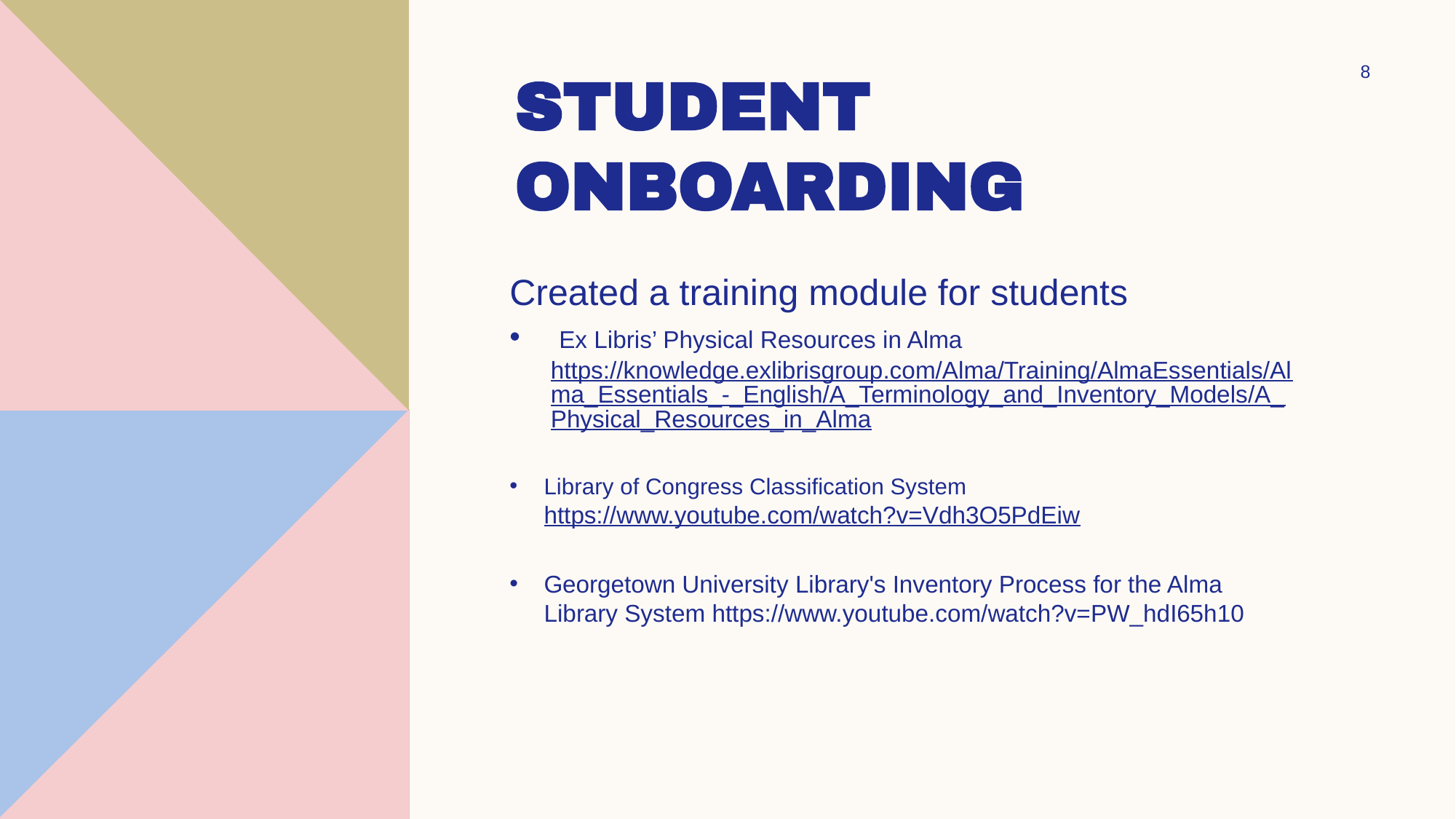

8
# Student onboarding
Created a training module for students
 Ex Libris’ Physical Resources in Alma https://knowledge.exlibrisgroup.com/Alma/Training/AlmaEssentials/Alma_Essentials_-_English/A_Terminology_and_Inventory_Models/A_Physical_Resources_in_Alma

Library of Congress Classification System https://www.youtube.com/watch?v=Vdh3O5PdEiw

Georgetown University Library's Inventory Process for the Alma Library System https://www.youtube.com/watch?v=PW_hdI65h10